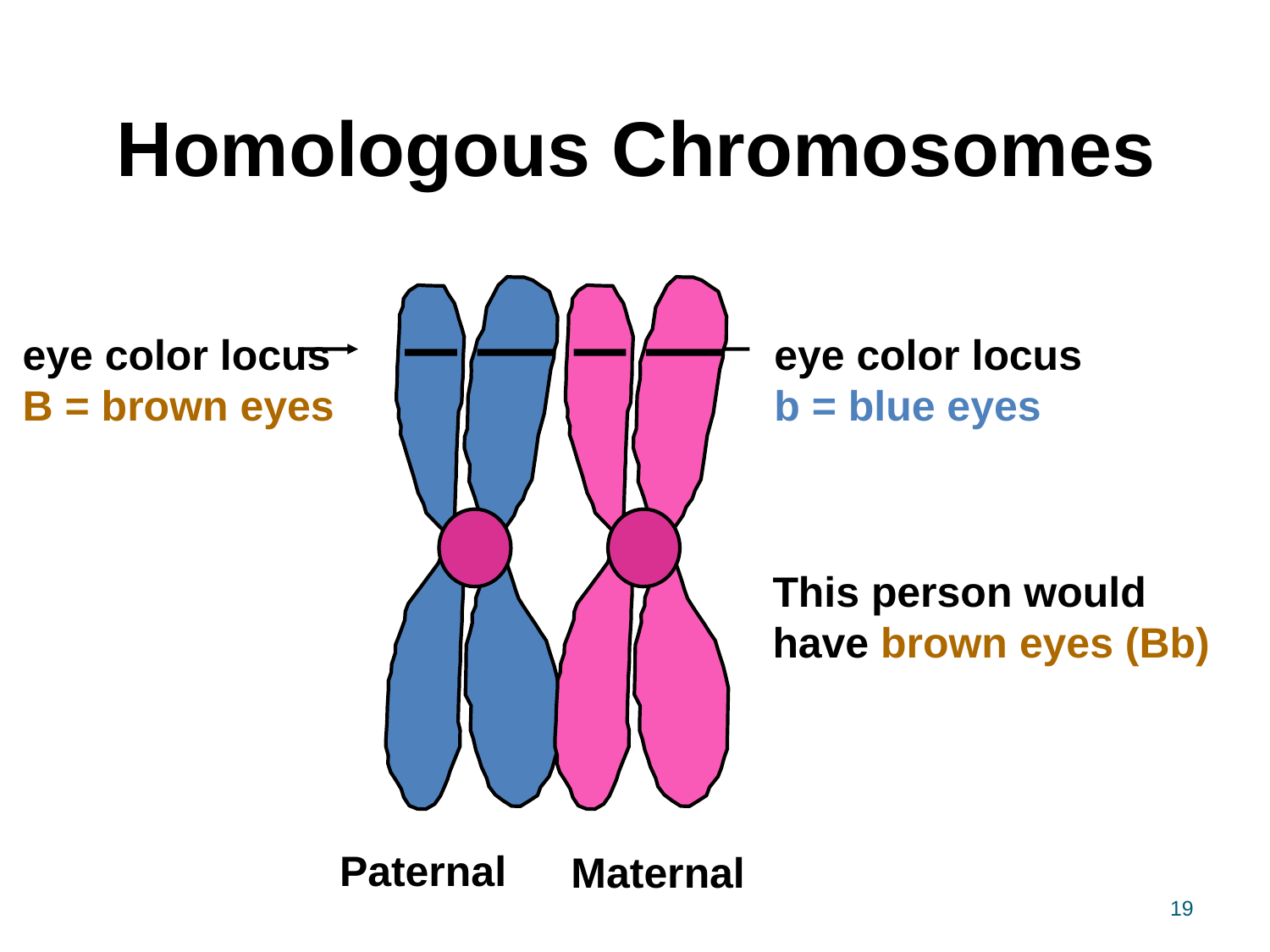

# Homologous Chromosomes

Paternal
Maternal
eye color locus
B = brown eyes

eye color locus
b = blue eyes

This person would have brown eyes (Bb)
19